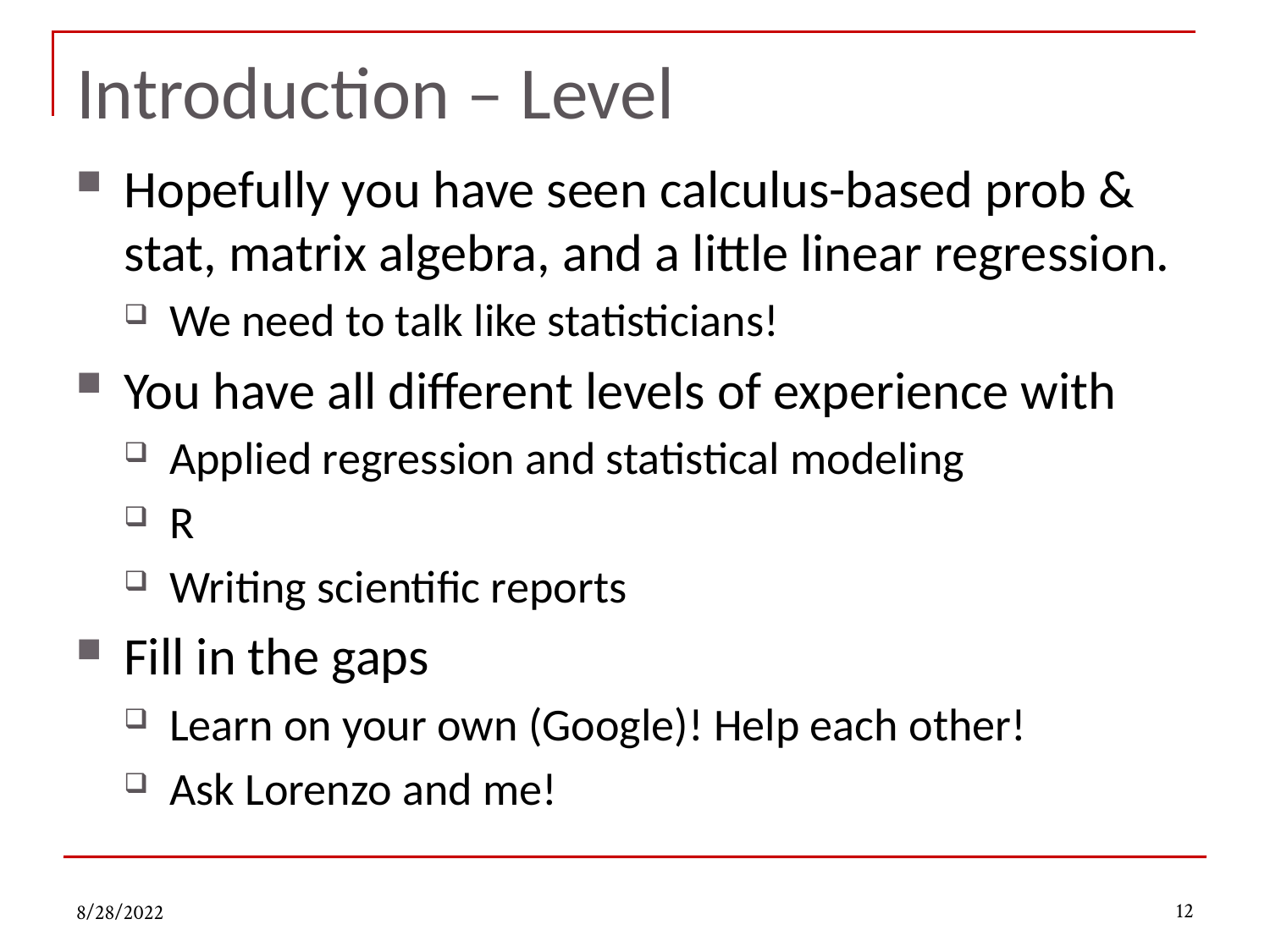

# Introduction – Level
Hopefully you have seen calculus-based prob & stat, matrix algebra, and a little linear regression.
We need to talk like statisticians!
You have all different levels of experience with
Applied regression and statistical modeling
R
Writing scientific reports
Fill in the gaps
Learn on your own (Google)! Help each other!
Ask Lorenzo and me!
8/28/2022
12